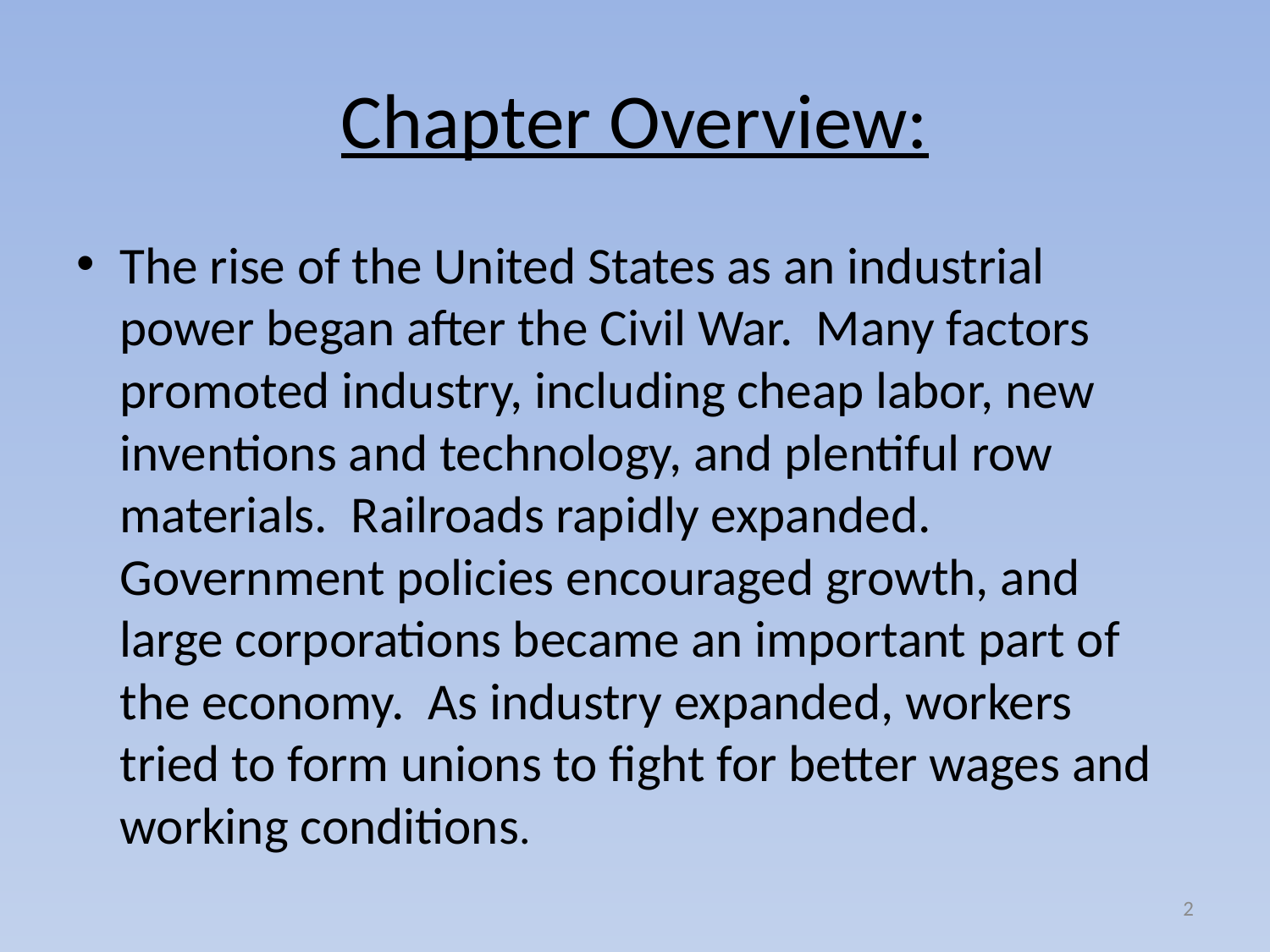

# Chapter Overview:

The rise of the United States as an industrial power began after the Civil War.  Many factors promoted industry, including cheap labor, new inventions and technology, and plentiful row materials.  Railroads rapidly expanded.  Government policies encouraged growth, and large corporations became an important part of the economy.  As industry expanded, workers tried to form unions to fight for better wages and working conditions.
2